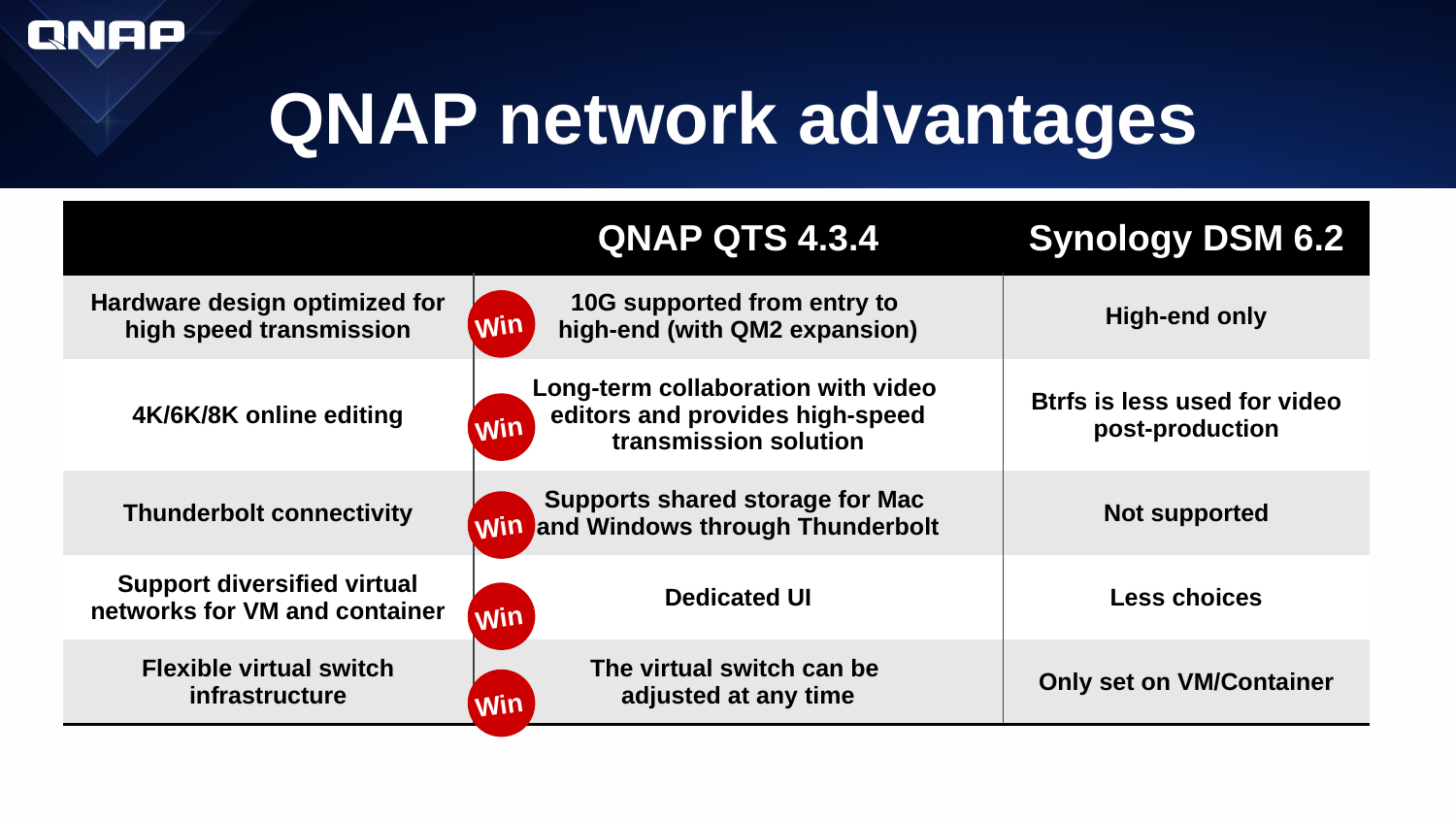

# QNAP network advantages
|  | QNAP QTS 4.3.4 | Synology DSM 6.2 |
| --- | --- | --- |
| Hardware design optimized for high speed transmission | 10G supported from entry to high-end (with QM2 expansion) | High-end only |
| 4K/6K/8K online editing | Long-term collaboration with video editors and provides high-speed transmission solution | Btrfs is less used for video post-production |
| Thunderbolt connectivity | Supports shared storage for Mac and Windows through Thunderbolt | Not supported |
| Support diversified virtual networks for VM and container | Dedicated UI | Less choices |
| Flexible virtual switch infrastructure | The virtual switch can be adjusted at any time | Only set on VM/Container |

Win

Win

Win

Win

Win